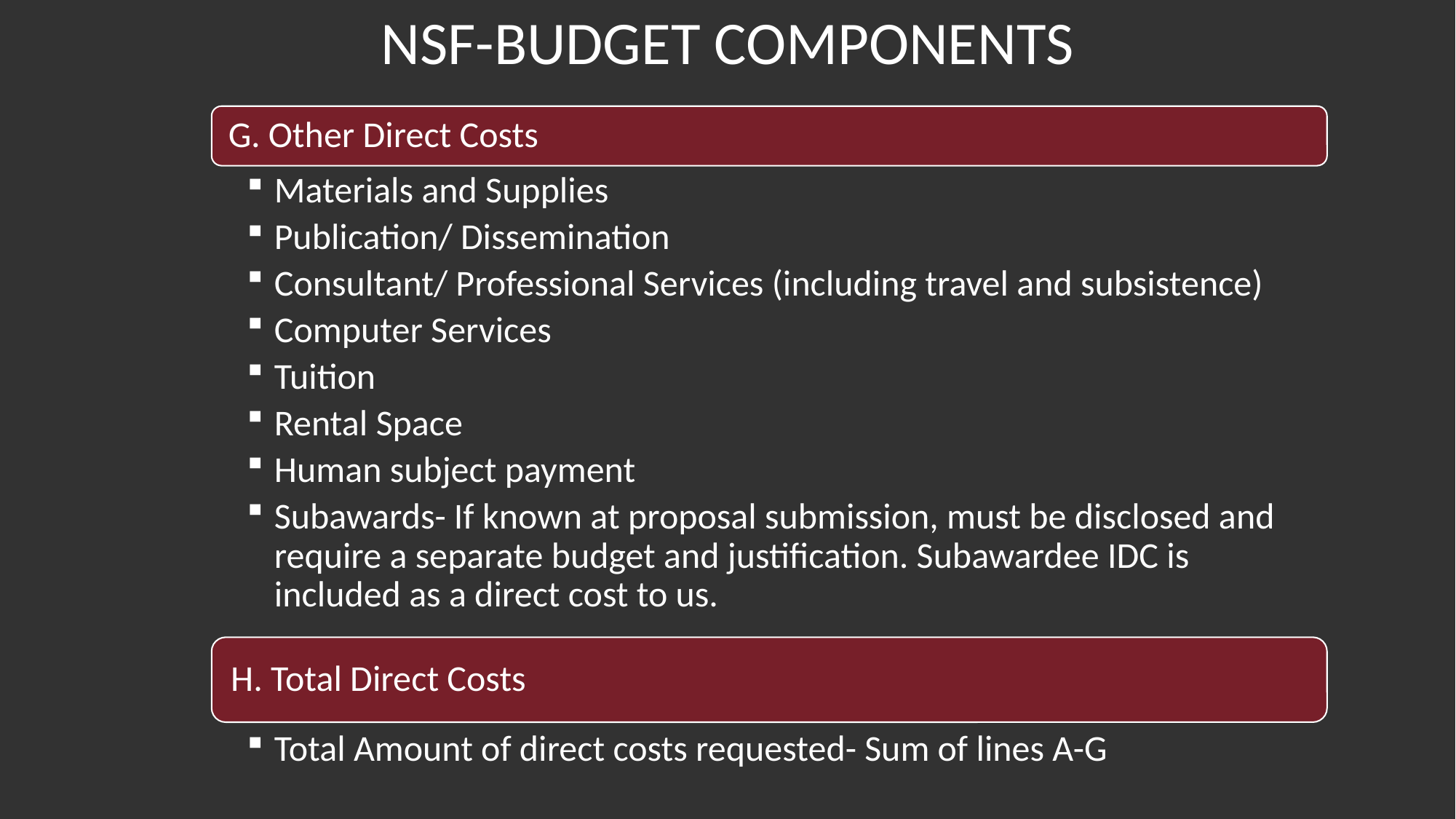

# NSF-Budget Components
G. Other Direct Costs
Materials and Supplies
Publication/ Dissemination
Consultant/ Professional Services (including travel and subsistence)
Computer Services
Tuition
Rental Space
Human subject payment
Subawards- If known at proposal submission, must be disclosed and require a separate budget and justification. Subawardee IDC is included as a direct cost to us.
H. Total Direct Costs
Total Amount of direct costs requested- Sum of lines A-G